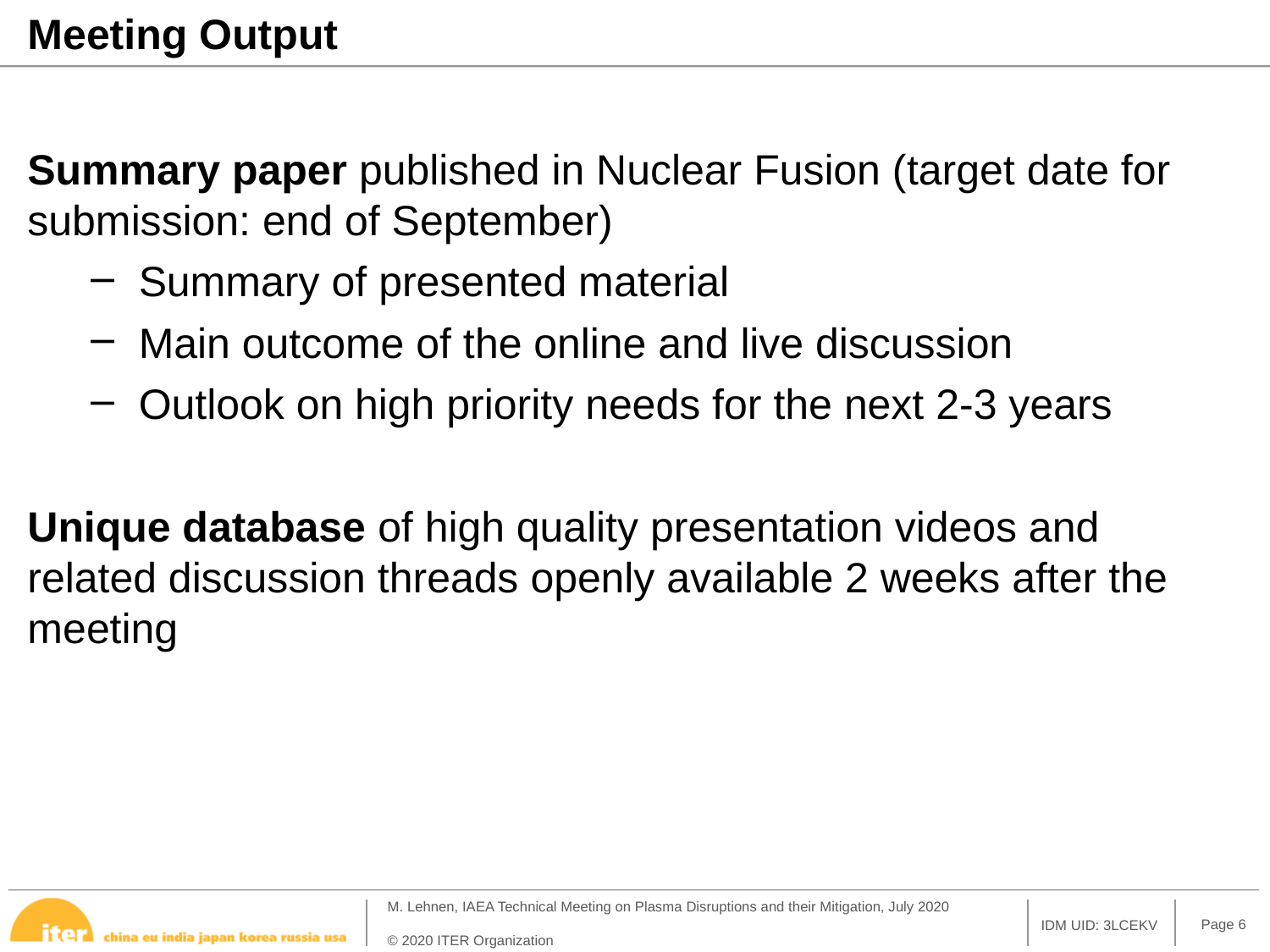

Meeting Output
Summary paper published in Nuclear Fusion (target date for submission: end of September)
Summary of presented material
Main outcome of the online and live discussion
Outlook on high priority needs for the next 2-3 years

Unique database of high quality presentation videos and related discussion threads openly available 2 weeks after the meeting